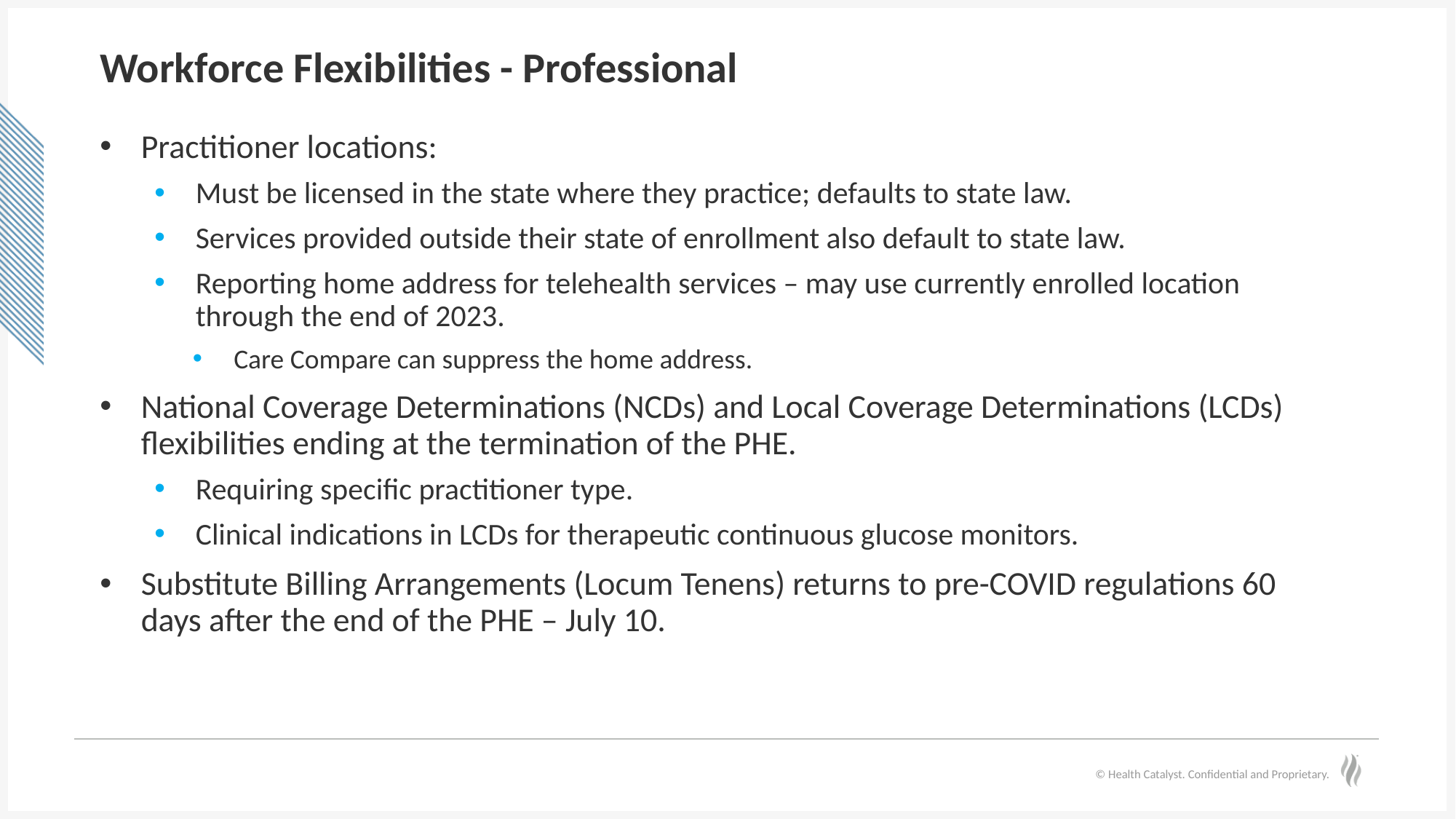

# Workforce Flexibilities - Professional
Practitioner locations:
Must be licensed in the state where they practice; defaults to state law.
Services provided outside their state of enrollment also default to state law.
Reporting home address for telehealth services – may use currently enrolled location through the end of 2023.
Care Compare can suppress the home address.
National Coverage Determinations (NCDs) and Local Coverage Determinations (LCDs) flexibilities ending at the termination of the PHE.
Requiring specific practitioner type.
Clinical indications in LCDs for therapeutic continuous glucose monitors.
Substitute Billing Arrangements (Locum Tenens) returns to pre-COVID regulations 60 days after the end of the PHE – July 10.